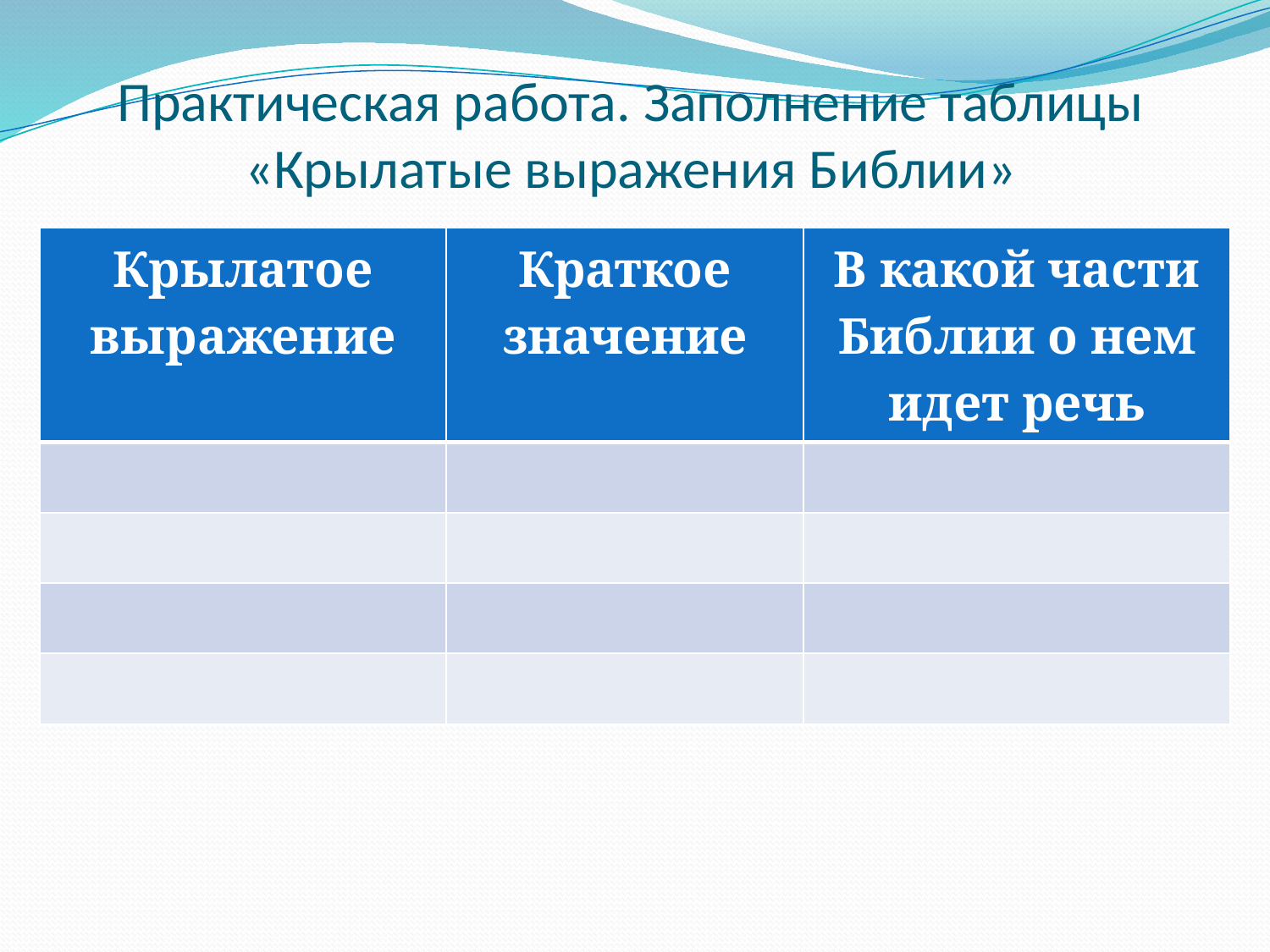

# Практическая работа. Заполнение таблицы «Крылатые выражения Библии»
| Крылатое выражение | Краткое значение | В какой части Библии о нем идет речь |
| --- | --- | --- |
|  |  |  |
|  |  |  |
|  |  |  |
|  |  |  |